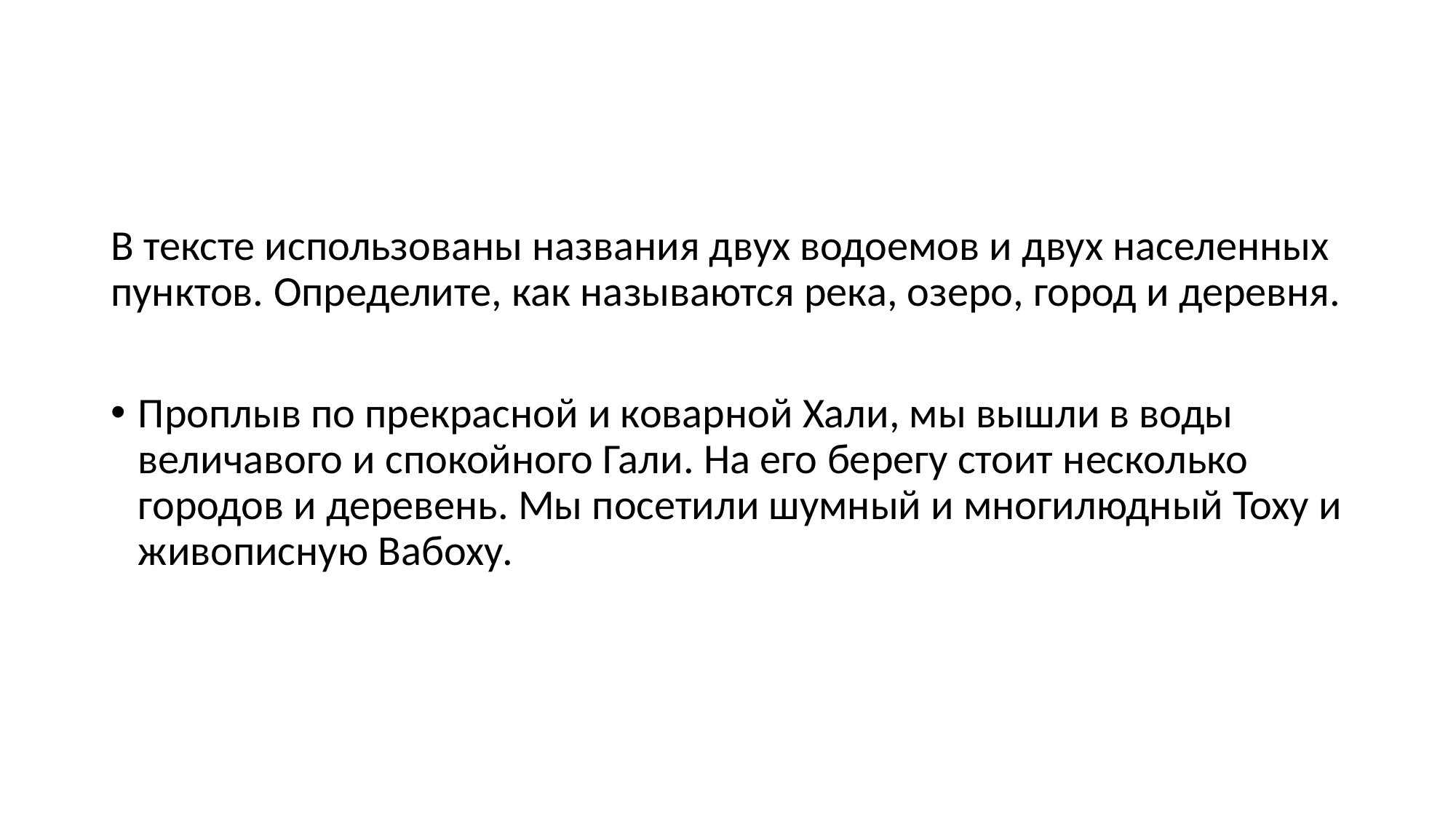

#
В тексте использованы названия двух водоемов и двух населенных пунктов. Определите, как называются река, озеро, город и деревня.

Проплыв по прекрасной и коварной Хали, мы вышли в воды величавого и спокойного Гали. На его берегу стоит несколько городов и деревень. Мы посетили шумный и многилюдный Тоху и живописную Вабоху.